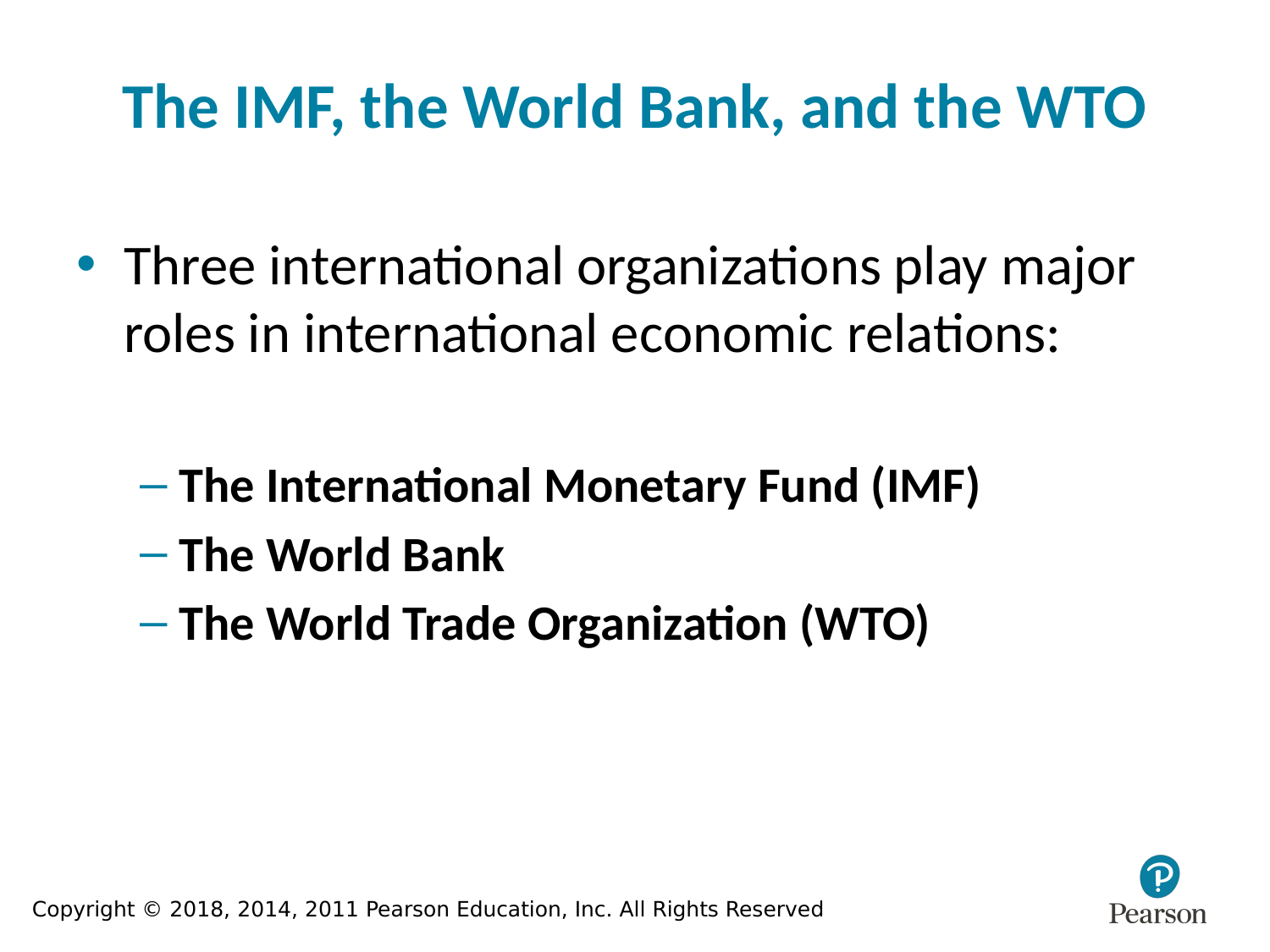

# The IMF, the World Bank, and the WTO
Three international organizations play major roles in international economic relations:

The International Monetary Fund (IMF)
The World Bank
The World Trade Organization (WTO)